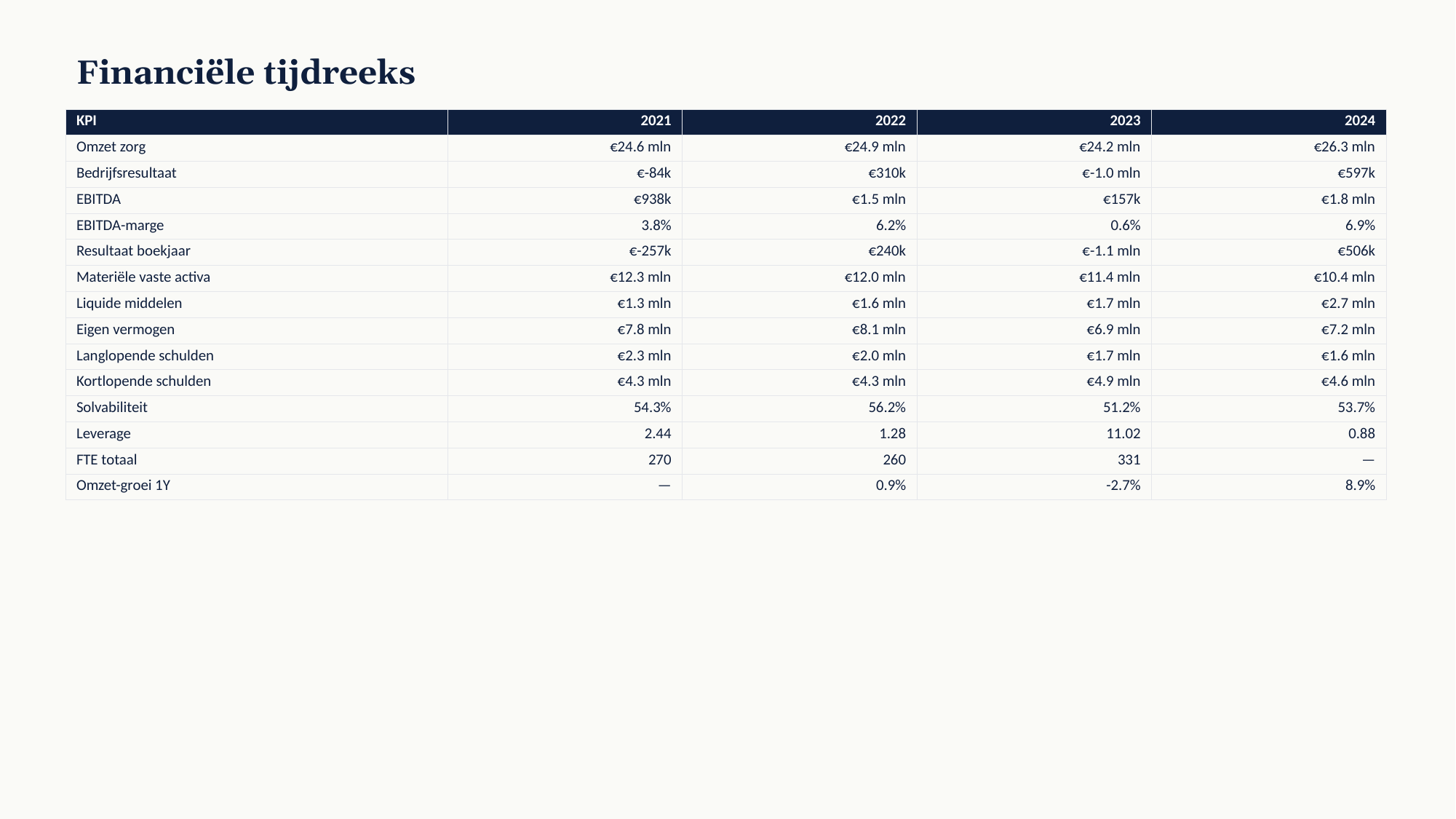

Financiële tijdreeks
| KPI | 2021 | 2022 | 2023 | 2024 |
| --- | --- | --- | --- | --- |
| Omzet zorg | €24.6 mln | €24.9 mln | €24.2 mln | €26.3 mln |
| Bedrijfsresultaat | €-84k | €310k | €-1.0 mln | €597k |
| EBITDA | €938k | €1.5 mln | €157k | €1.8 mln |
| EBITDA-marge | 3.8% | 6.2% | 0.6% | 6.9% |
| Resultaat boekjaar | €-257k | €240k | €-1.1 mln | €506k |
| Materiële vaste activa | €12.3 mln | €12.0 mln | €11.4 mln | €10.4 mln |
| Liquide middelen | €1.3 mln | €1.6 mln | €1.7 mln | €2.7 mln |
| Eigen vermogen | €7.8 mln | €8.1 mln | €6.9 mln | €7.2 mln |
| Langlopende schulden | €2.3 mln | €2.0 mln | €1.7 mln | €1.6 mln |
| Kortlopende schulden | €4.3 mln | €4.3 mln | €4.9 mln | €4.6 mln |
| Solvabiliteit | 54.3% | 56.2% | 51.2% | 53.7% |
| Leverage | 2.44 | 1.28 | 11.02 | 0.88 |
| FTE totaal | 270 | 260 | 331 | — |
| Omzet-groei 1Y | — | 0.9% | -2.7% | 8.9% |